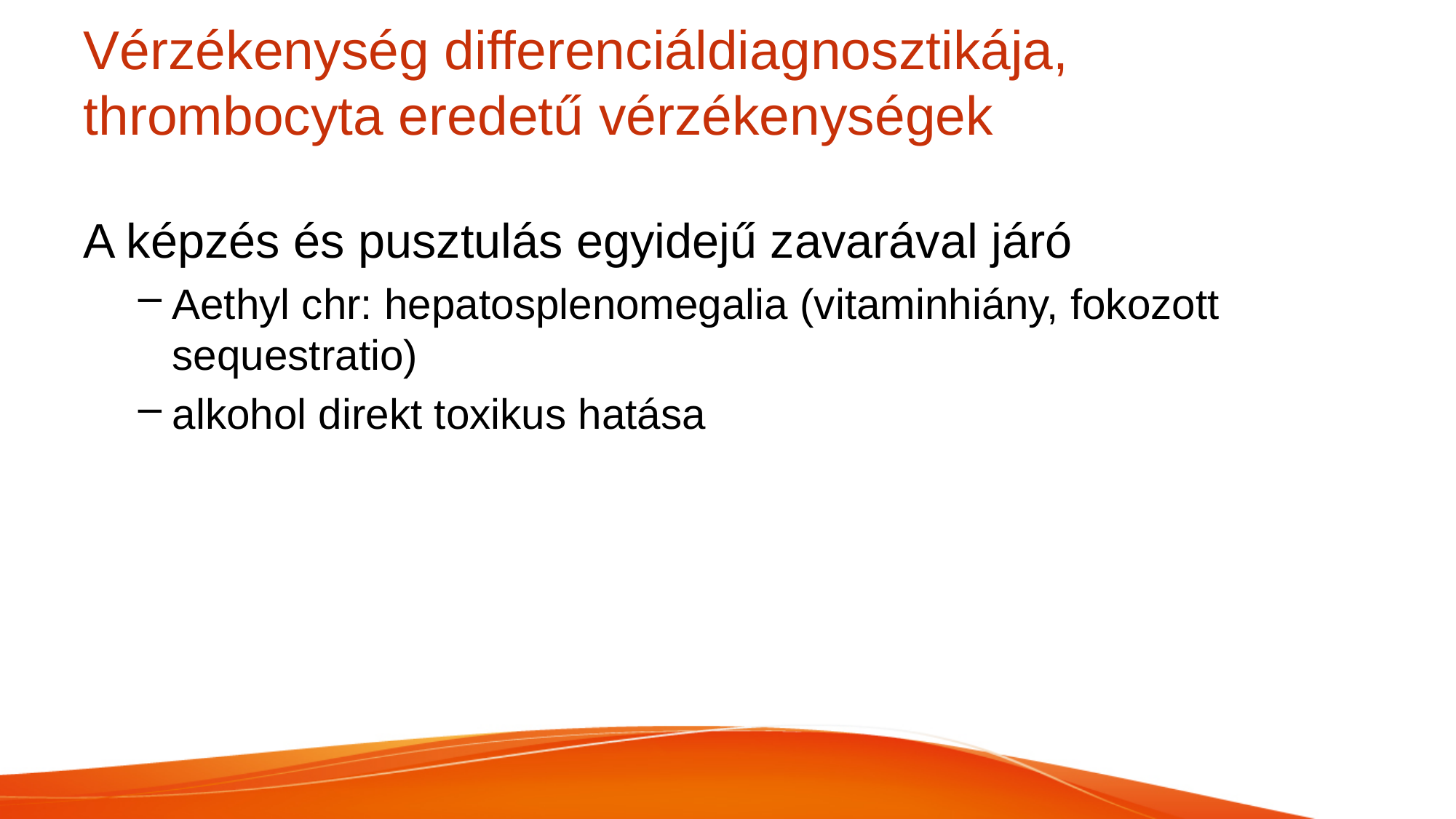

# Vérzékenység differenciáldiagnosztikája, thrombocyta eredetű vérzékenységek
A képzés és pusztulás egyidejű zavarával járó
Aethyl chr: hepatosplenomegalia (vitaminhiány, fokozott sequestratio)
alkohol direkt toxikus hatása